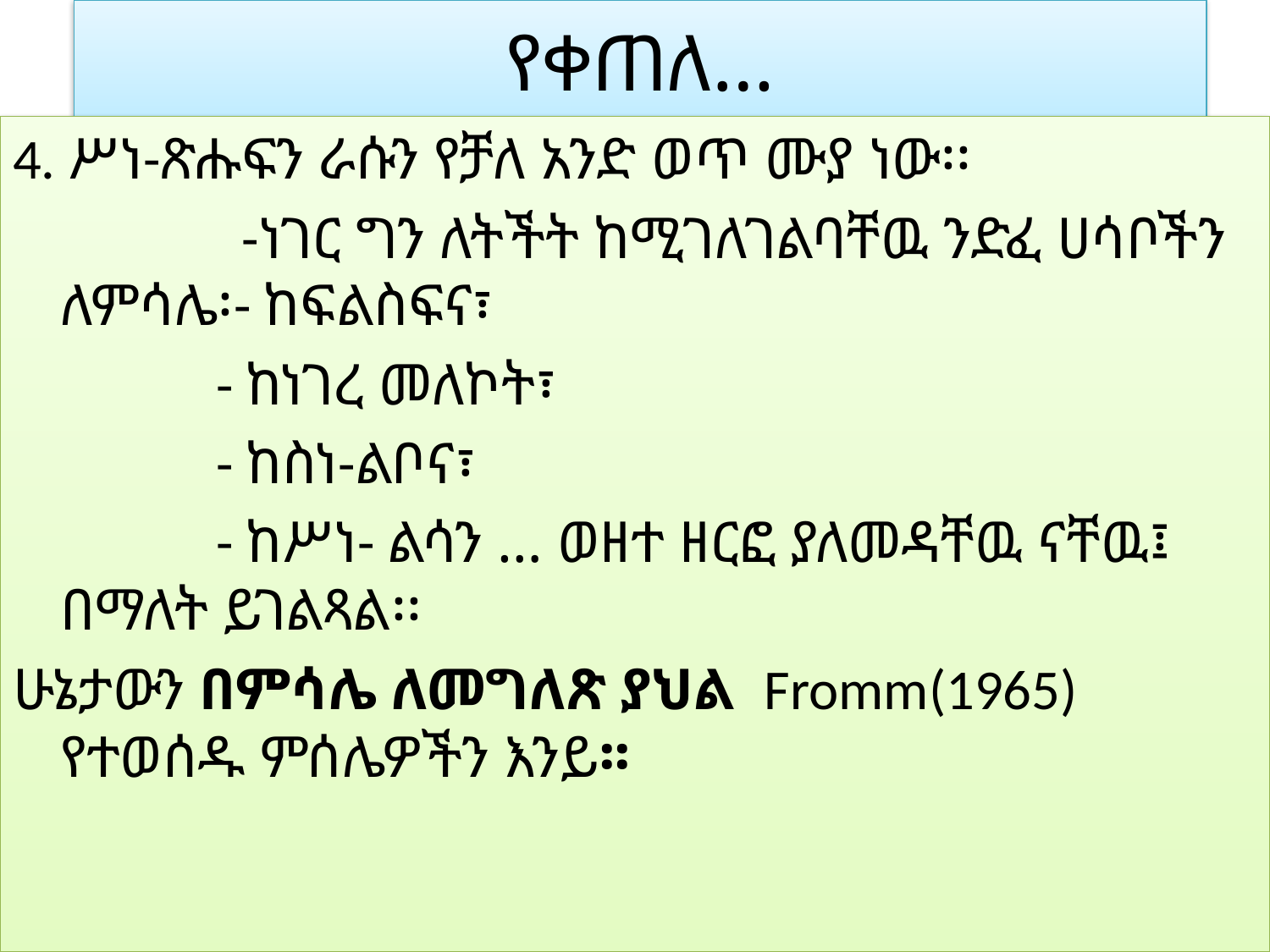

# የቀጠለ…
4. ሥነ-ጽሑፍን ራሱን የቻለ አንድ ወጥ ሙያ ነው፡፡
                  -ነገር ግን ለትችት ከሚገለገልባቸዉ ንድፈ ሀሳቦችን ለምሳሌ፡- ከፍልስፍና፣
                - ከነገረ መለኮት፣
                - ከስነ-ልቦና፣
                - ከሥነ- ልሳን … ወዘተ ዘርፎ ያለመዳቸዉ ናቸዉ፤ በማለት ይገልጻል፡፡
ሁኔታውን በምሳሌ ለመግለጽ ያህል  Fromm(1965) የተወሰዱ ምሰሌዎችን እንይ፡፡